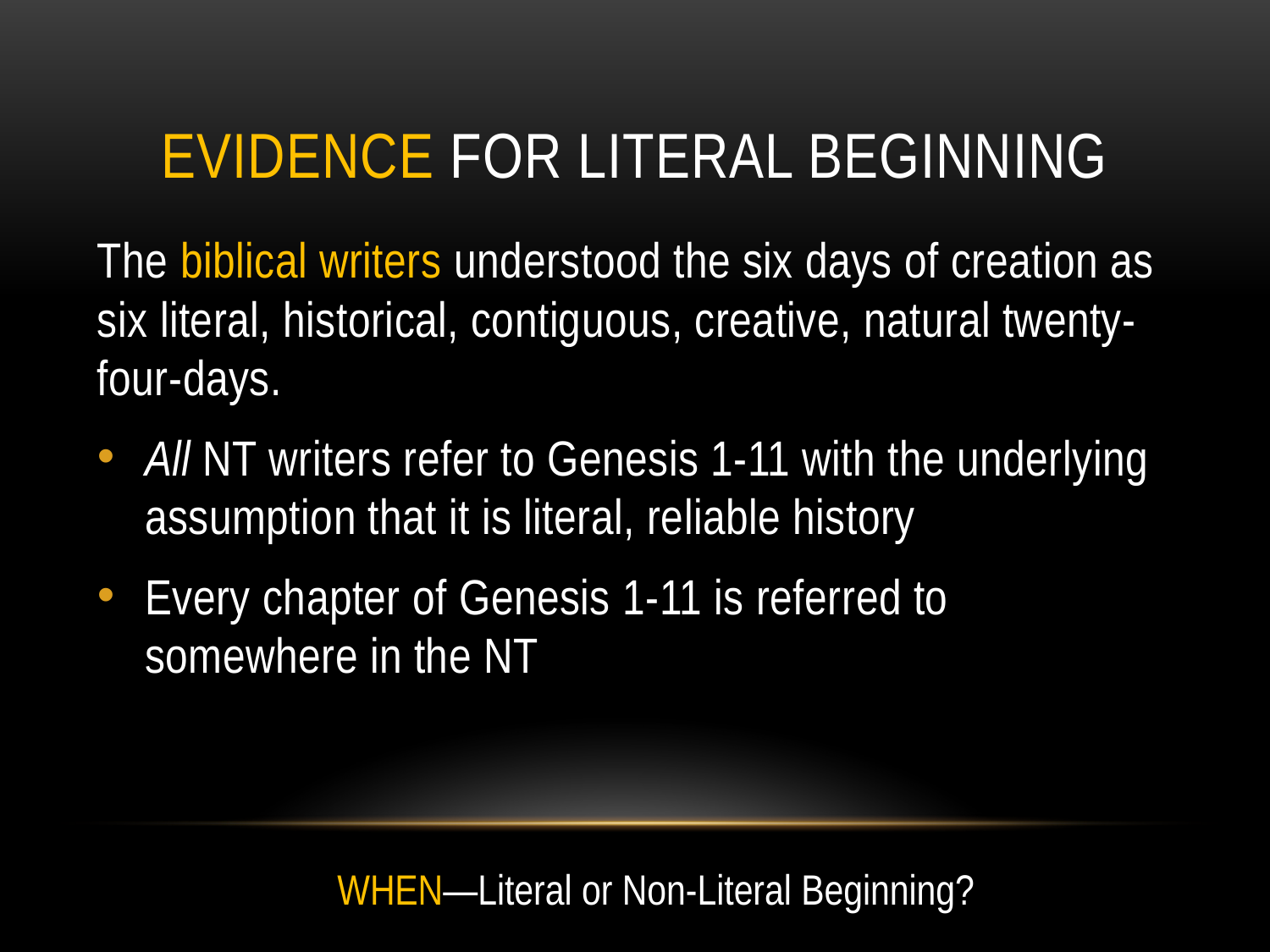

# Evidence for literal beginning
The biblical writers understood the six days of creation as six literal, historical, contiguous, creative, natural twenty-four-days.
All NT writers refer to Genesis 1-11 with the underlying assumption that it is literal, reliable history
Every chapter of Genesis 1-11 is referred to somewhere in the NT

WHEN—Literal or Non-Literal Beginning?